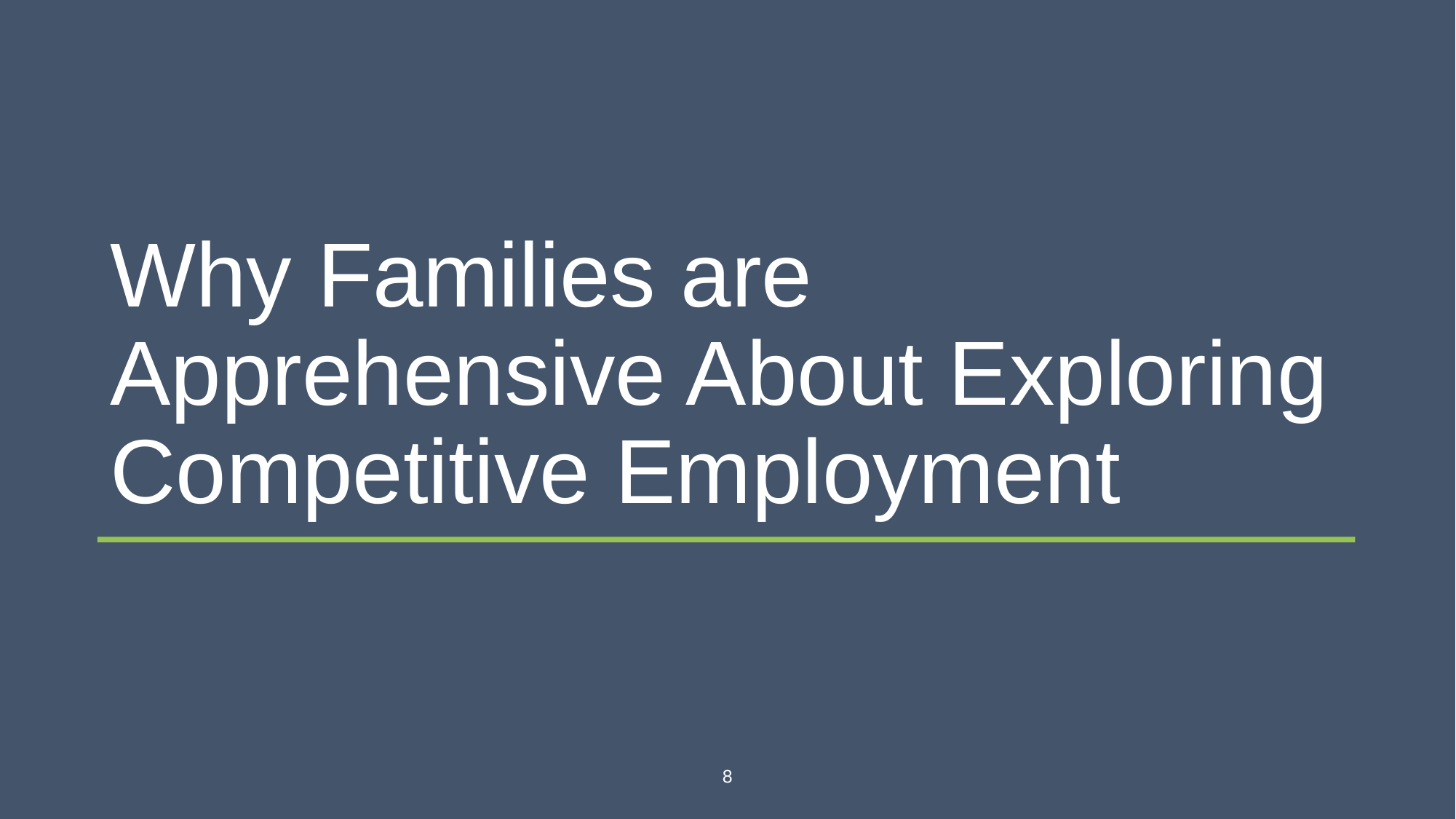

# Why Families are Apprehensive About Exploring Competitive Employment

8